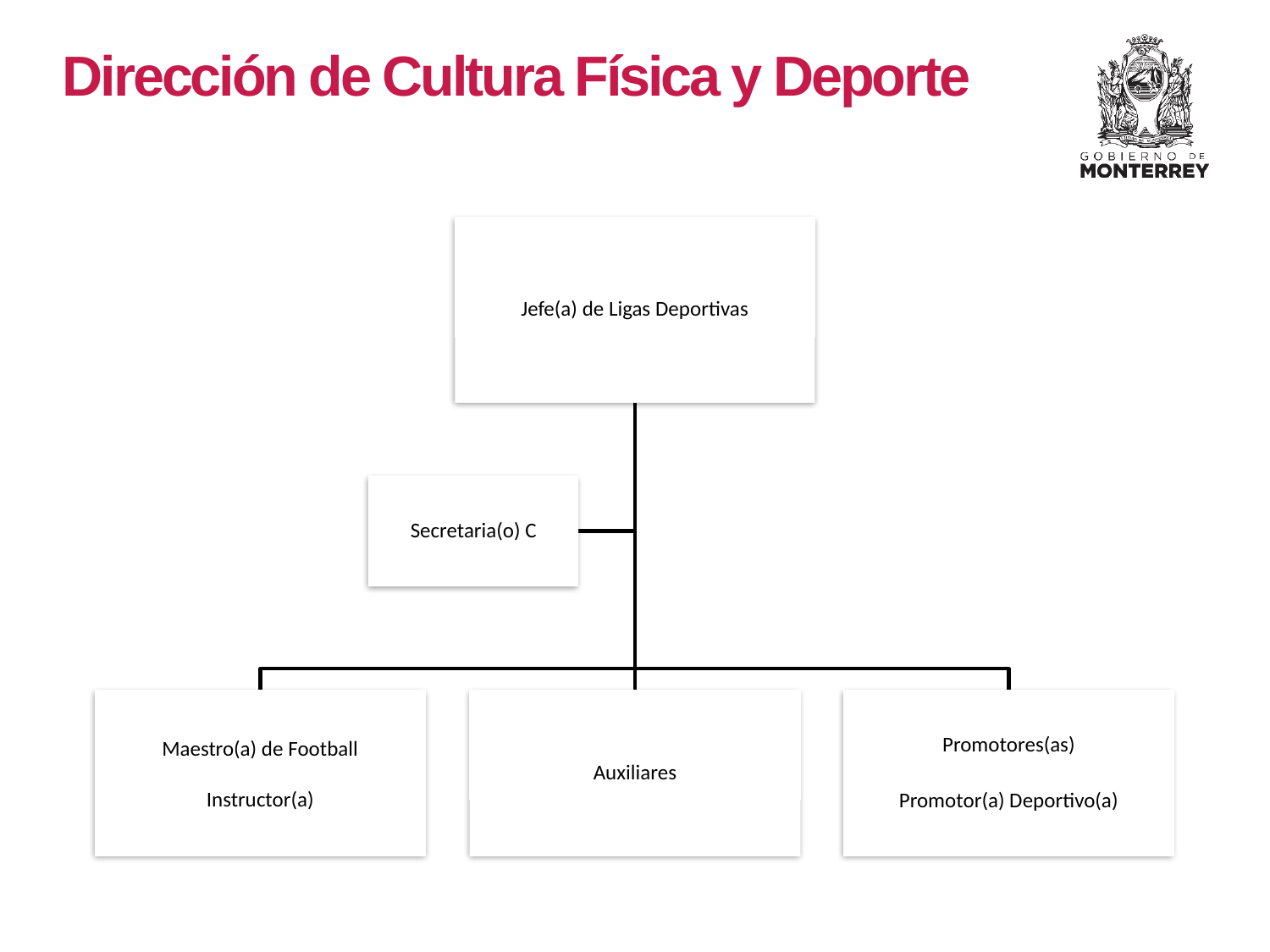

Dirección de Cultura Física y Deporte
Jefe(a) de Ligas Deportivas
Maestro(a) de Football

Instructor(a)
Auxiliares
Promotores(as)
Promotor(a) Deportivo(a)
Secretaria(o) C